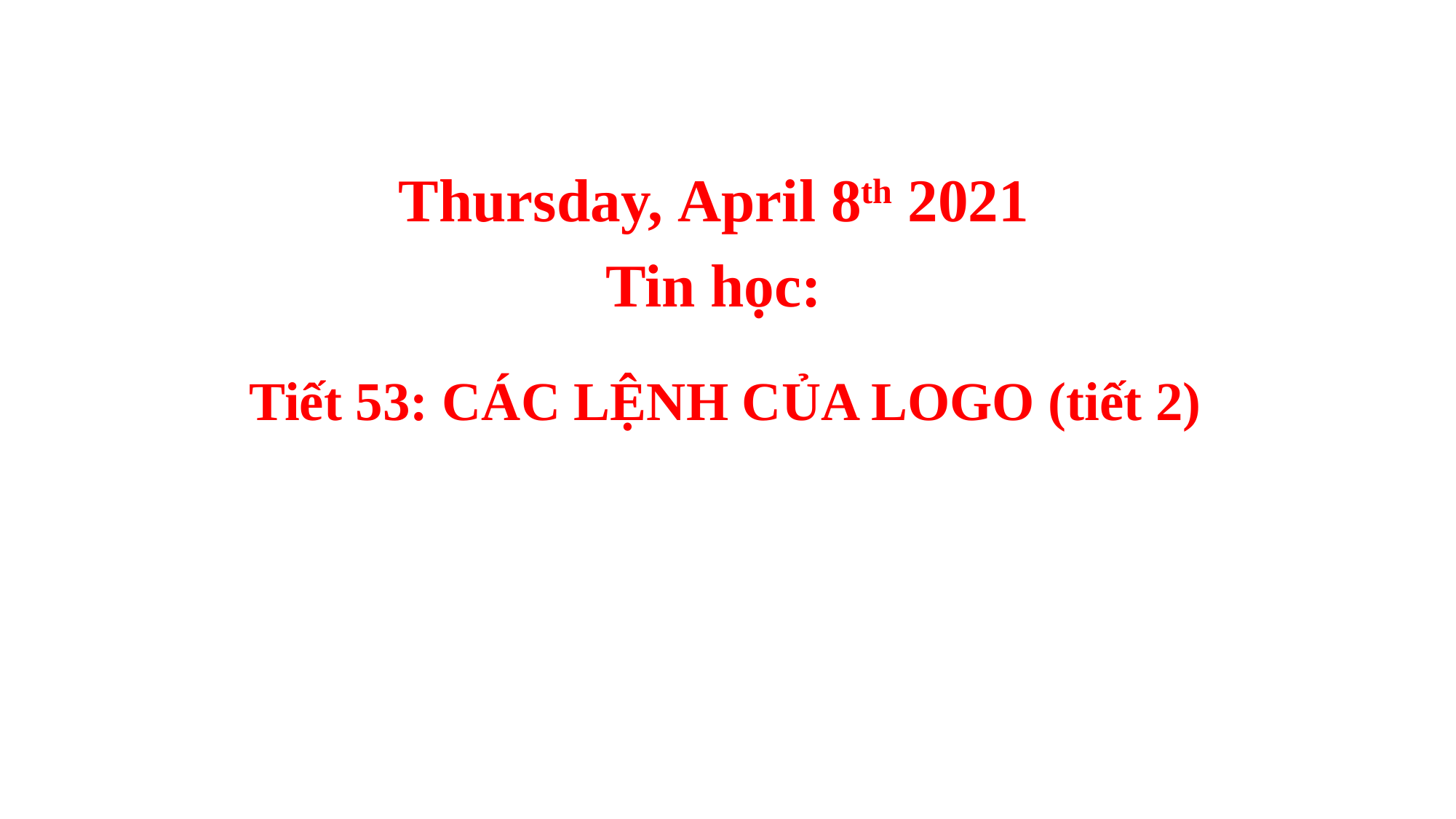

Thursday, April 8th 2021
Tin học:
Tiết 53: CÁC LỆNH CỦA LOGO (tiết 2)